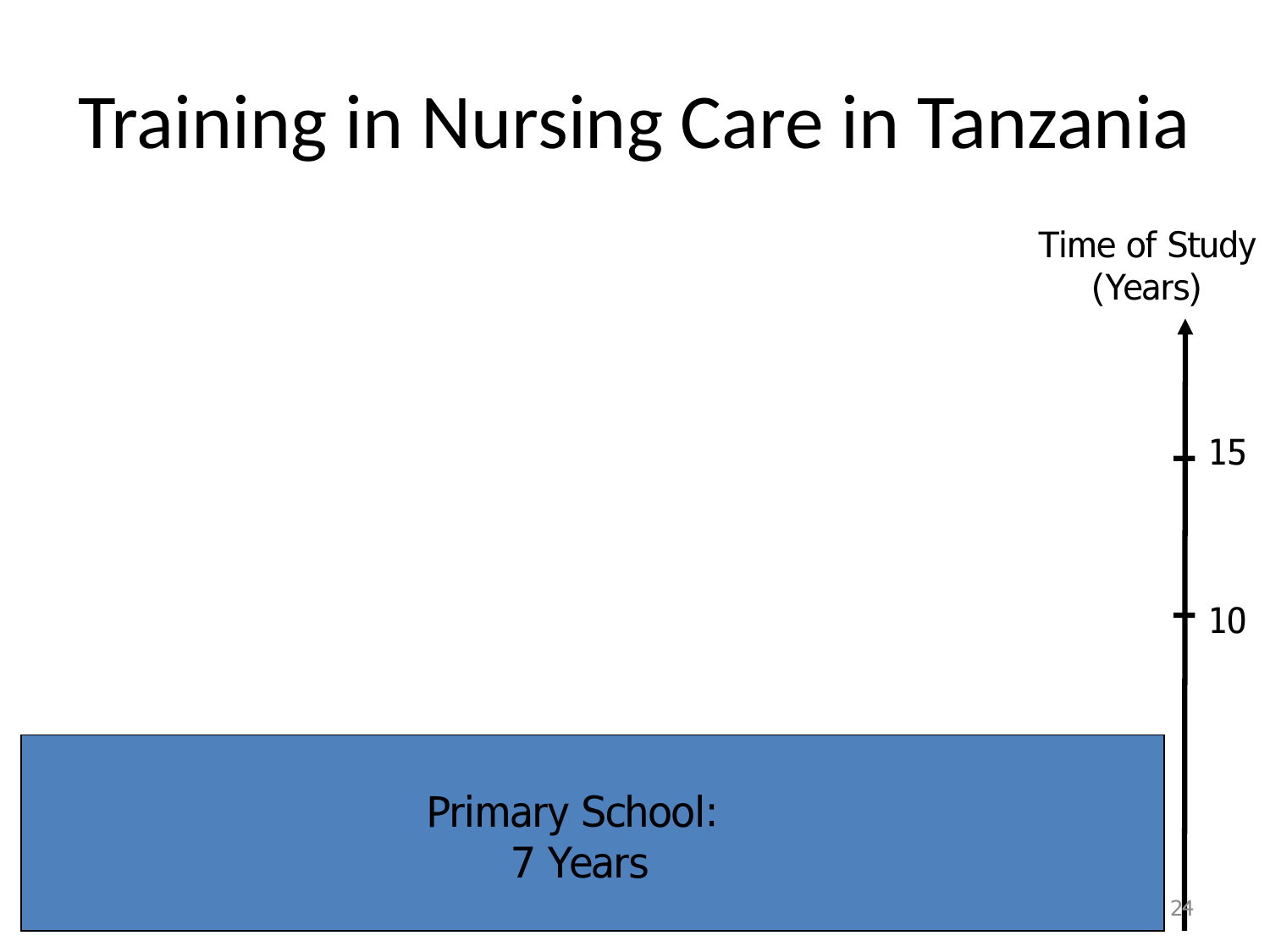

# Training in Nursing Care in Tanzania
Time of Study (Years)

15

10

Primary School:
7 Years
24